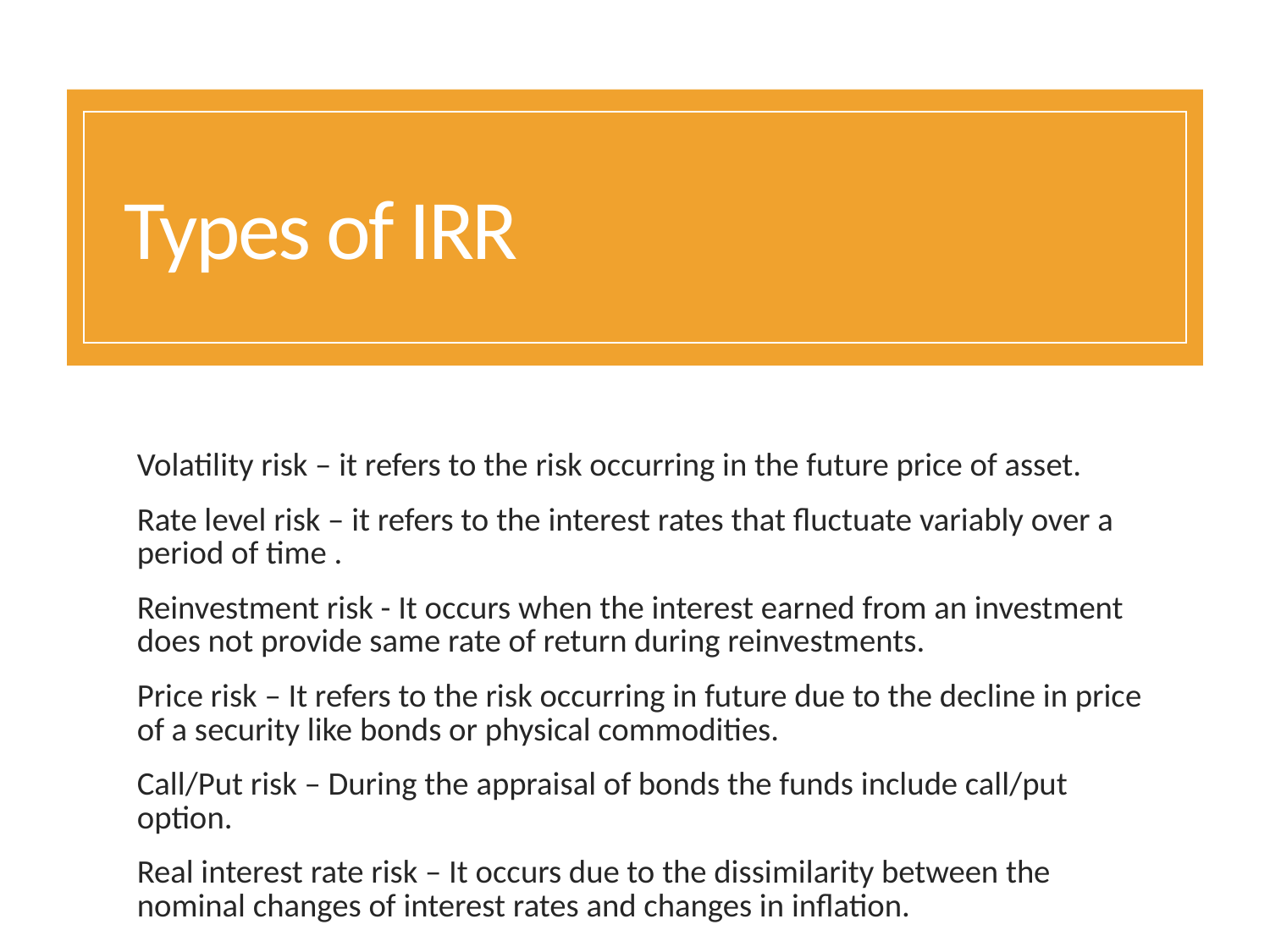

# Types of IRR
Volatility risk – it refers to the risk occurring in the future price of asset.
Rate level risk – it refers to the interest rates that fluctuate variably over a period of time .
Reinvestment risk - It occurs when the interest earned from an investment does not provide same rate of return during reinvestments.
Price risk – It refers to the risk occurring in future due to the decline in price of a security like bonds or physical commodities.
Call/Put risk – During the appraisal of bonds the funds include call/put option.
Real interest rate risk – It occurs due to the dissimilarity between the nominal changes of interest rates and changes in inflation.